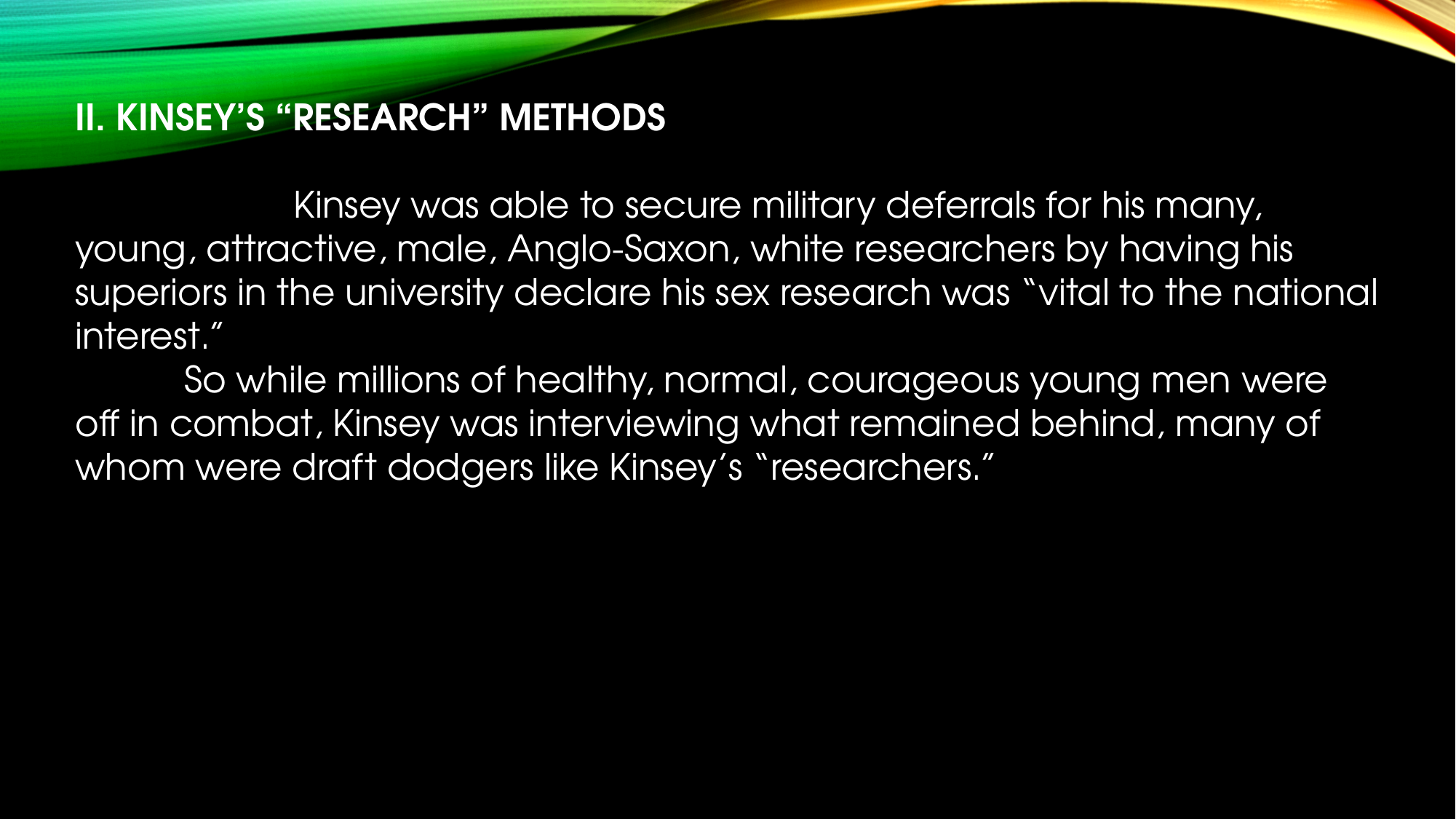

II. KINSEY’S “RESEARCH” METHODS

		Kinsey was able to secure military deferrals for his many, young, attractive, male, Anglo-Saxon, white researchers by having his superiors in the university declare his sex research was “vital to the national interest.”
	So while millions of healthy, normal, courageous young men were off in combat, Kinsey was interviewing what remained behind, many of whom were draft dodgers like Kinsey’s “researchers.”